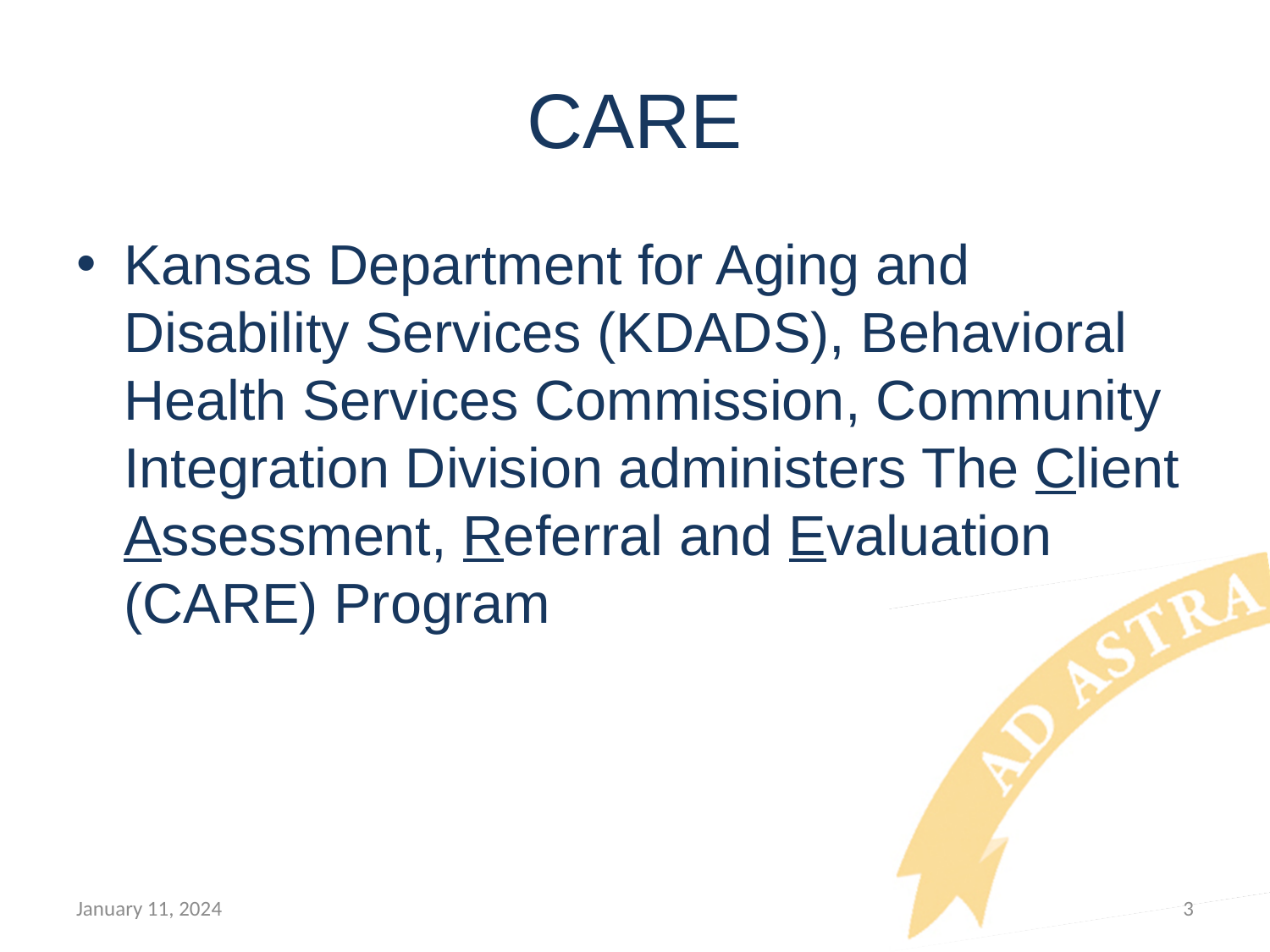

# CARE
Kansas Department for Aging and Disability Services (KDADS), Behavioral Health Services Commission, Community Integration Division administers The Client Assessment, Referral and Evaluation (CARE) Program
January 11, 2024
3